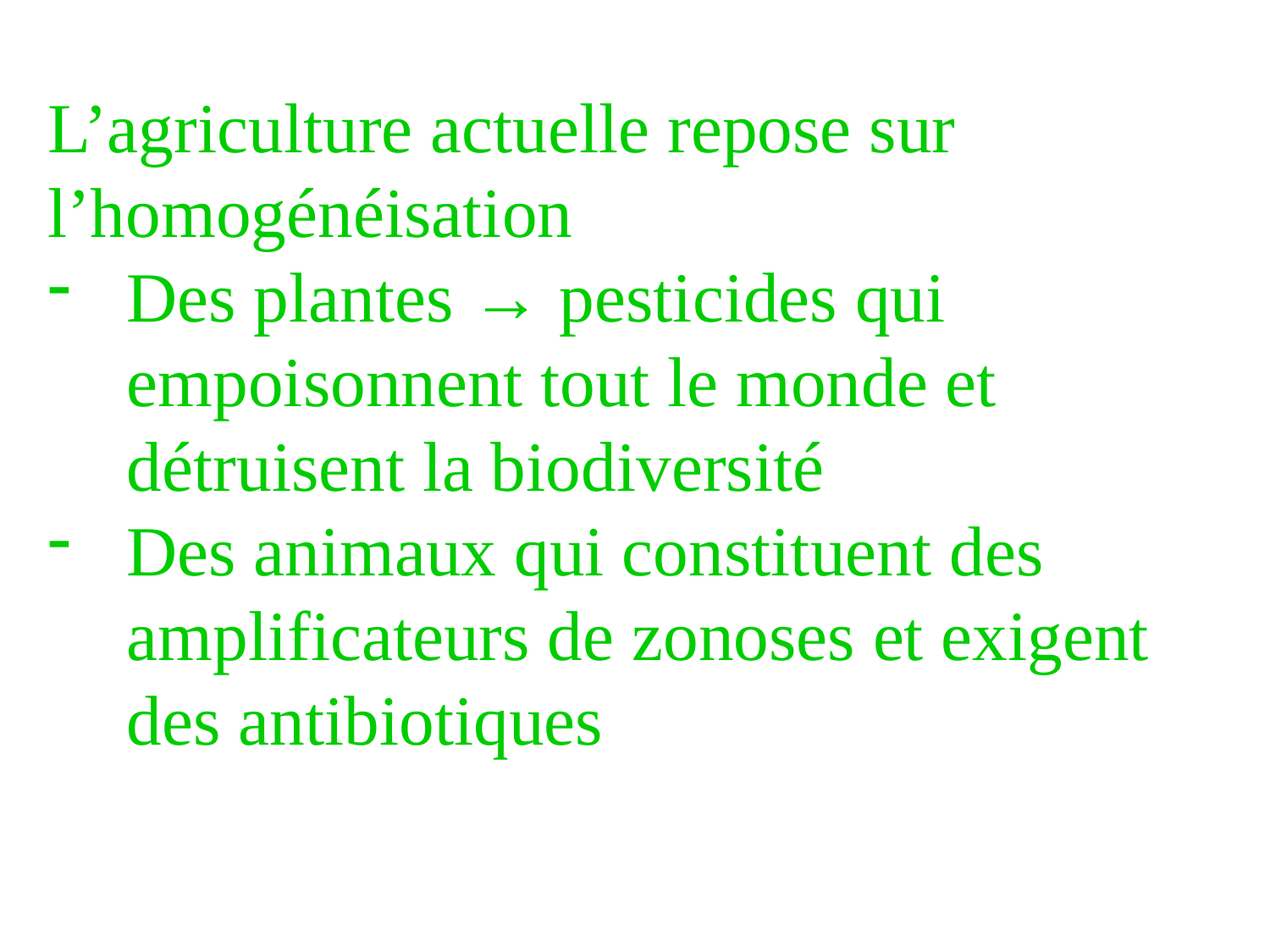

L’agriculture actuelle repose sur l’homogénéisation
Des plantes → pesticides qui empoisonnent tout le monde et détruisent la biodiversité
Des animaux qui constituent des amplificateurs de zonoses et exigent des antibiotiques